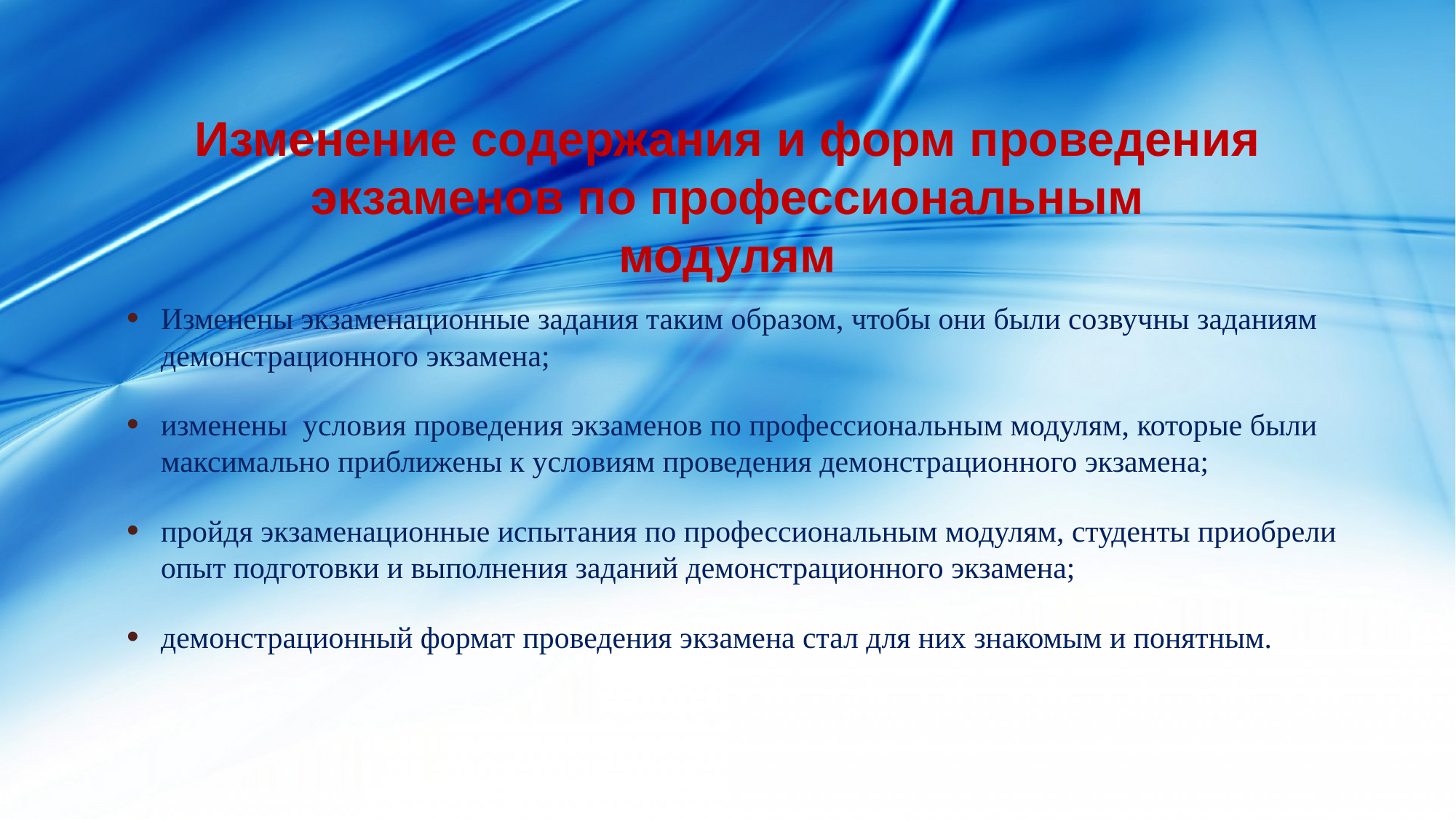

# Изменение содержания и форм проведения экзаменов по профессиональным модулям
Изменены экзаменационные задания таким образом, чтобы они были созвучны заданиям демонстрационного экзамена;
изменены  условия проведения экзаменов по профессиональным модулям, которые были максимально приближены к условиям проведения демонстрационного экзамена;
пройдя экзаменационные испытания по профессиональным модулям, студенты приобрели опыт подготовки и выполнения заданий демонстрационного экзамена;
демонстрационный формат проведения экзамена стал для них знакомым и понятным.